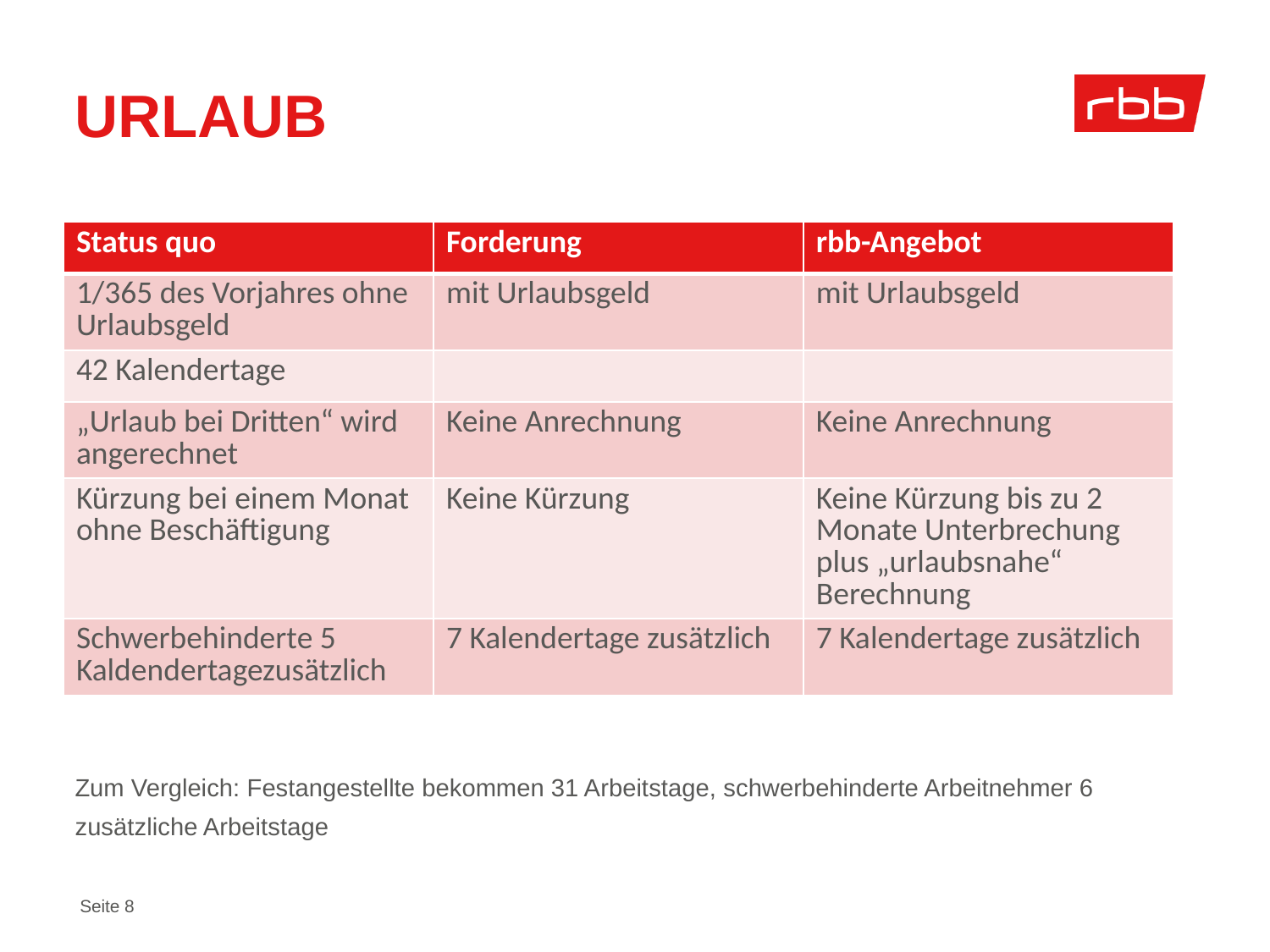

Urlaub
| Status quo | Forderung | rbb-Angebot |
| --- | --- | --- |
| 1/365 des Vorjahres ohne Urlaubsgeld | mit Urlaubsgeld | mit Urlaubsgeld |
| 42 Kalendertage |  |  |
| „Urlaub bei Dritten“ wird angerechnet | Keine Anrechnung | Keine Anrechnung |
| Kürzung bei einem Monat ohne Beschäftigung | Keine Kürzung | Keine Kürzung bis zu 2 Monate Unterbrechung plus „urlaubsnahe“ Berechnung |
| Schwerbehinderte 5 Kaldendertagezusätzlich | 7 Kalendertage zusätzlich | 7 Kalendertage zusätzlich |
Zum Vergleich: Festangestellte bekommen 31 Arbeitstage, schwerbehinderte Arbeitnehmer 6 zusätzliche Arbeitstage
 Seite 8